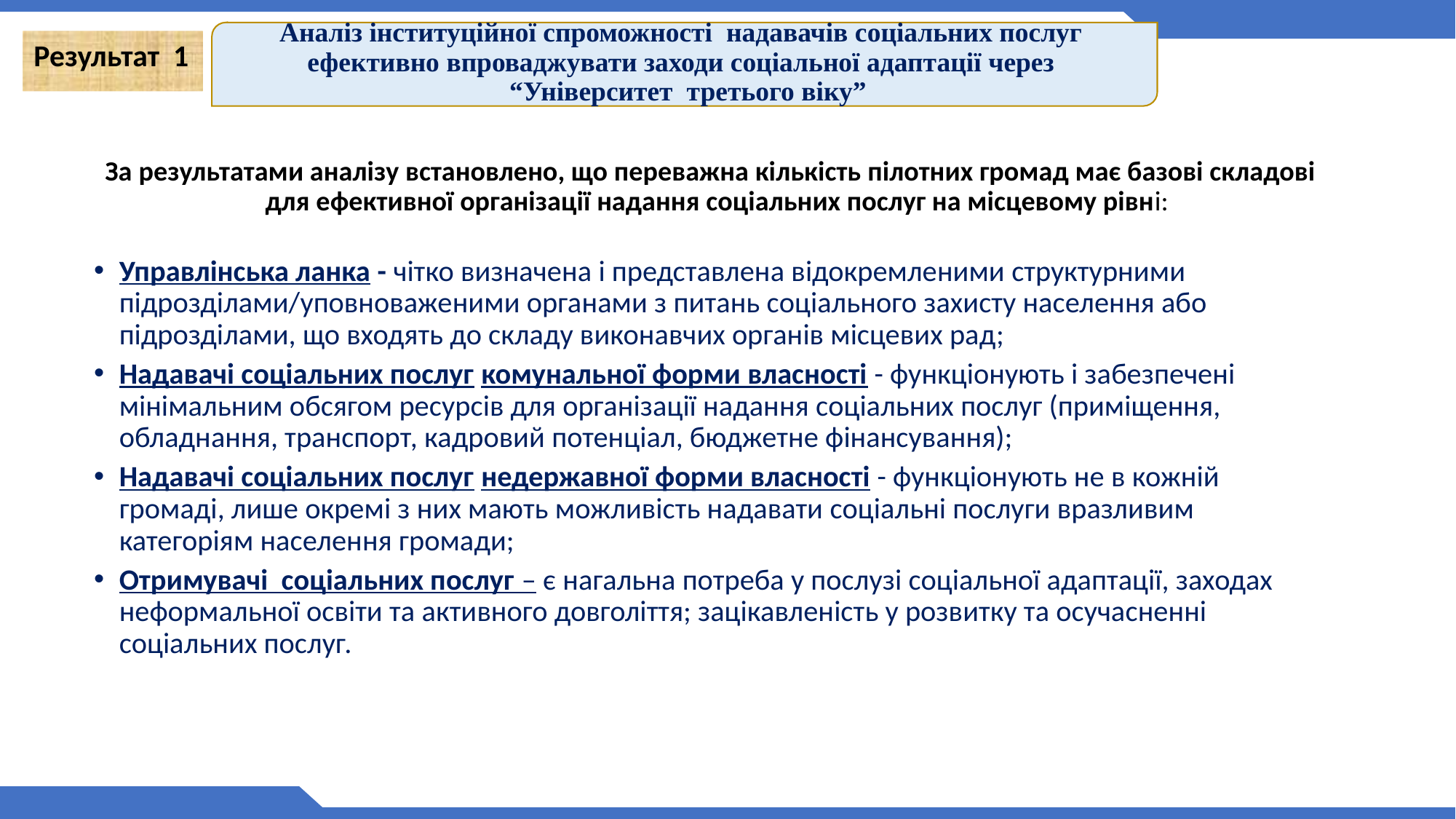

Аналіз інституційної спроможності  надавачів соціальних послуг
ефективно впроваджувати заходи соціальної адаптації через
 “Університет  третього віку”
Результат  1
За результатами аналізу встановлено, що переважна кількість пілотних громад має базові складові для ефективної організації надання соціальних послуг на місцевому рівні:

Управлінська ланка - чітко визначена і представлена відокремленими структурними підрозділами/уповноваженими органами з питань соціального захисту населення або підрозділами, що входять до складу виконавчих органів місцевих рад;
Надавачі соціальних послуг комунальної форми власності - функціонують і забезпечені мінімальним обсягом ресурсів для організації надання соціальних послуг (приміщення, обладнання, транспорт, кадровий потенціал, бюджетне фінансування);
Надавачі соціальних послуг недержавної форми власності - функціонують не в кожній громаді, лише окремі з них мають можливість надавати соціальні послуги вразливим категоріям населення громади;
Отримувачі  соціальних послуг – є нагальна потреба у послузі соціальної адаптації, заходах неформальної освіти та активного довголіття; зацікавленість у розвитку та осучасненні соціальних послуг.